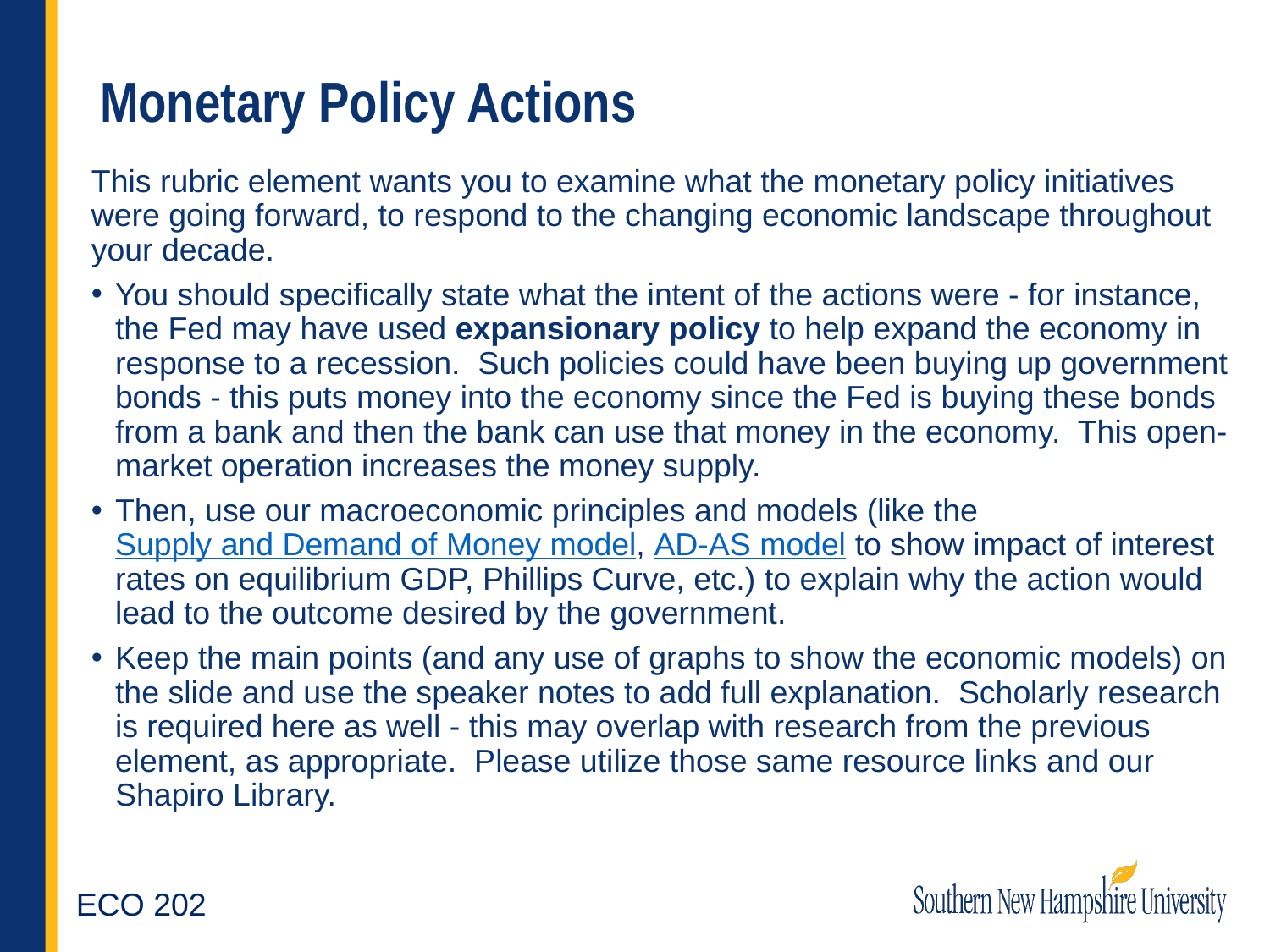

# Monetary Policy Actions
This rubric element wants you to examine what the monetary policy initiatives were going forward, to respond to the changing economic landscape throughout your decade.
You should specifically state what the intent of the actions were - for instance, the Fed may have used expansionary policy to help expand the economy in response to a recession.  Such policies could have been buying up government bonds - this puts money into the economy since the Fed is buying these bonds from a bank and then the bank can use that money in the economy.  This open-market operation increases the money supply.
Then, use our macroeconomic principles and models (like the Supply and Demand of Money model, AD-AS model to show impact of interest rates on equilibrium GDP, Phillips Curve, etc.) to explain why the action would lead to the outcome desired by the government.
Keep the main points (and any use of graphs to show the economic models) on the slide and use the speaker notes to add full explanation.  Scholarly research is required here as well - this may overlap with research from the previous element, as appropriate.  Please utilize those same resource links and our Shapiro Library.